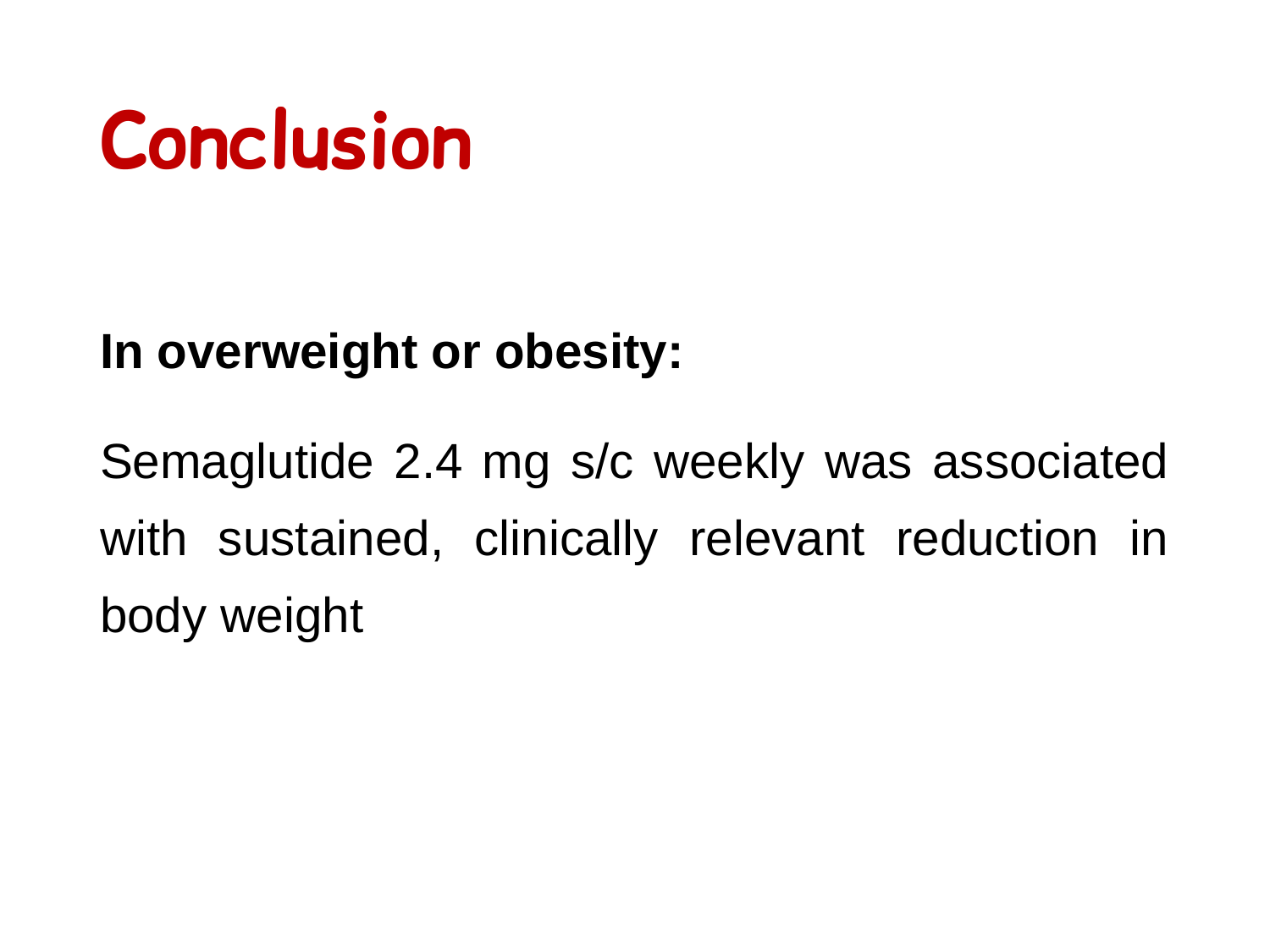

# Conclusion

In overweight or obesity:
Semaglutide 2.4 mg s/c weekly was associated with sustained, clinically relevant reduction in body weight